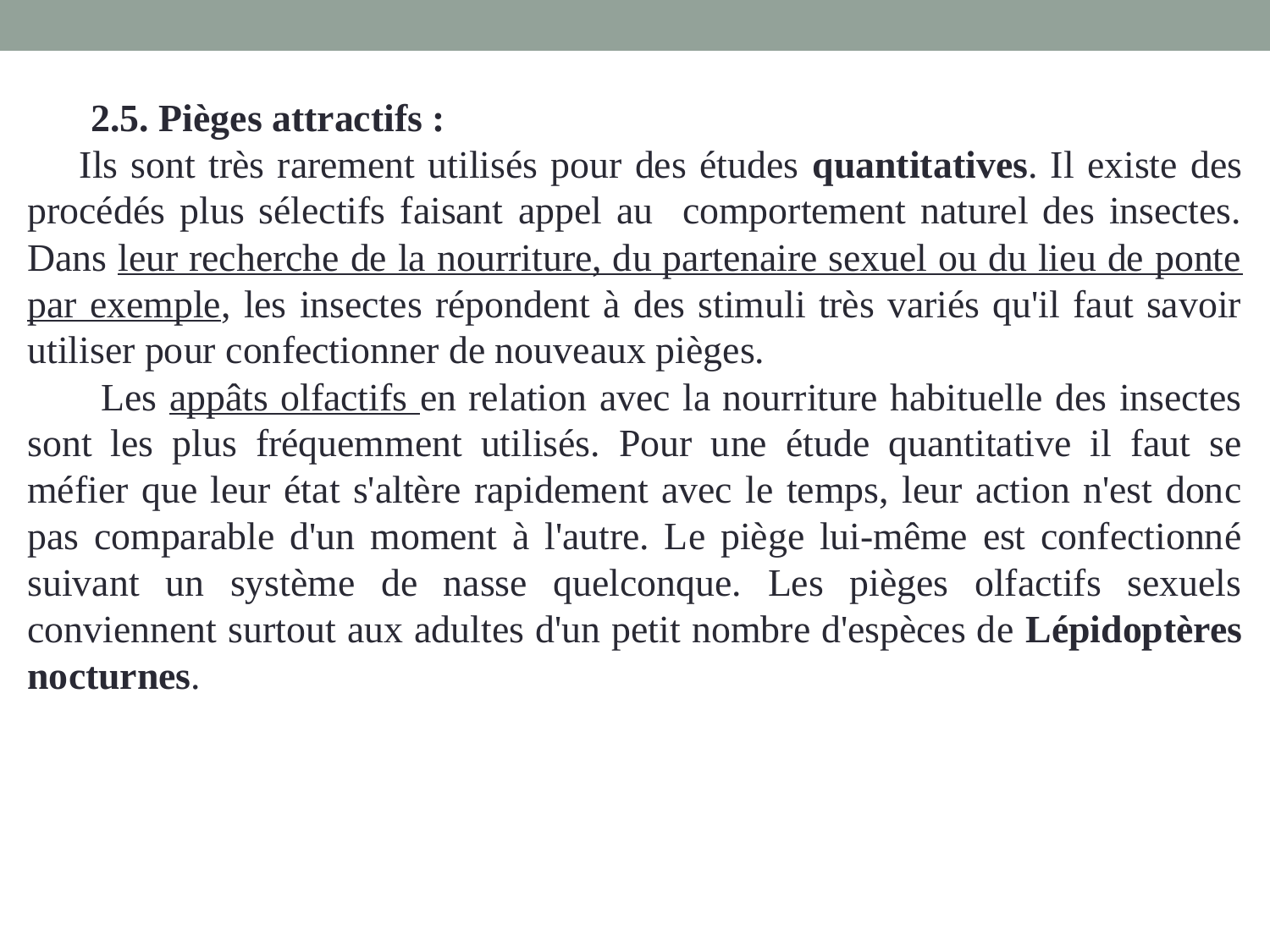

2.5. Pièges attractifs :
    Ils sont très rarement utilisés pour des études quantitatives. Il existe des procédés plus sélectifs faisant appel au  comportement naturel des insectes. Dans leur recherche de la nourriture, du partenaire sexuel ou du lieu de ponte par exemple, les insectes répondent à des stimuli très variés qu'il faut savoir utiliser pour confectionner de nouveaux pièges.
      Les appâts olfactifs en relation avec la nourriture habituelle des insectes sont les plus fréquemment utilisés. Pour une étude quantitative il faut se méfier que leur état s'altère rapidement avec le temps, leur action n'est donc pas comparable d'un moment à l'autre. Le piège lui-même est confectionné suivant un système de nasse quelconque. Les pièges olfactifs sexuels conviennent surtout aux adultes d'un petit nombre d'espèces de Lépidoptères nocturnes.